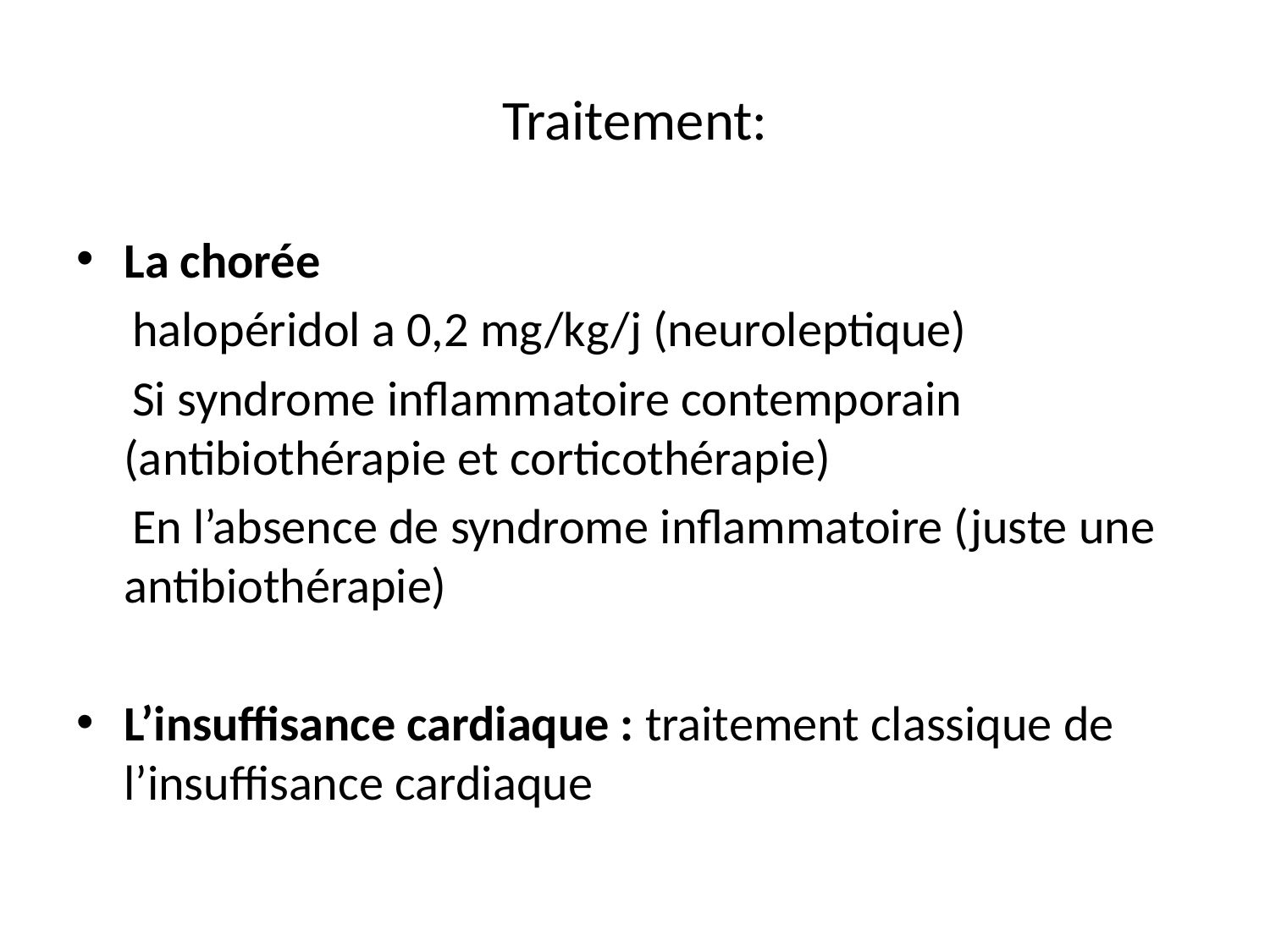

# Traitement:
La chorée
     halopéridol a 0,2 mg/kg/j (neuroleptique)
     Si syndrome inflammatoire contemporain (antibiothérapie et corticothérapie)
     En l’absence de syndrome inflammatoire (juste une antibiothérapie)

L’insuffisance cardiaque : traitement classique de l’insuffisance cardiaque